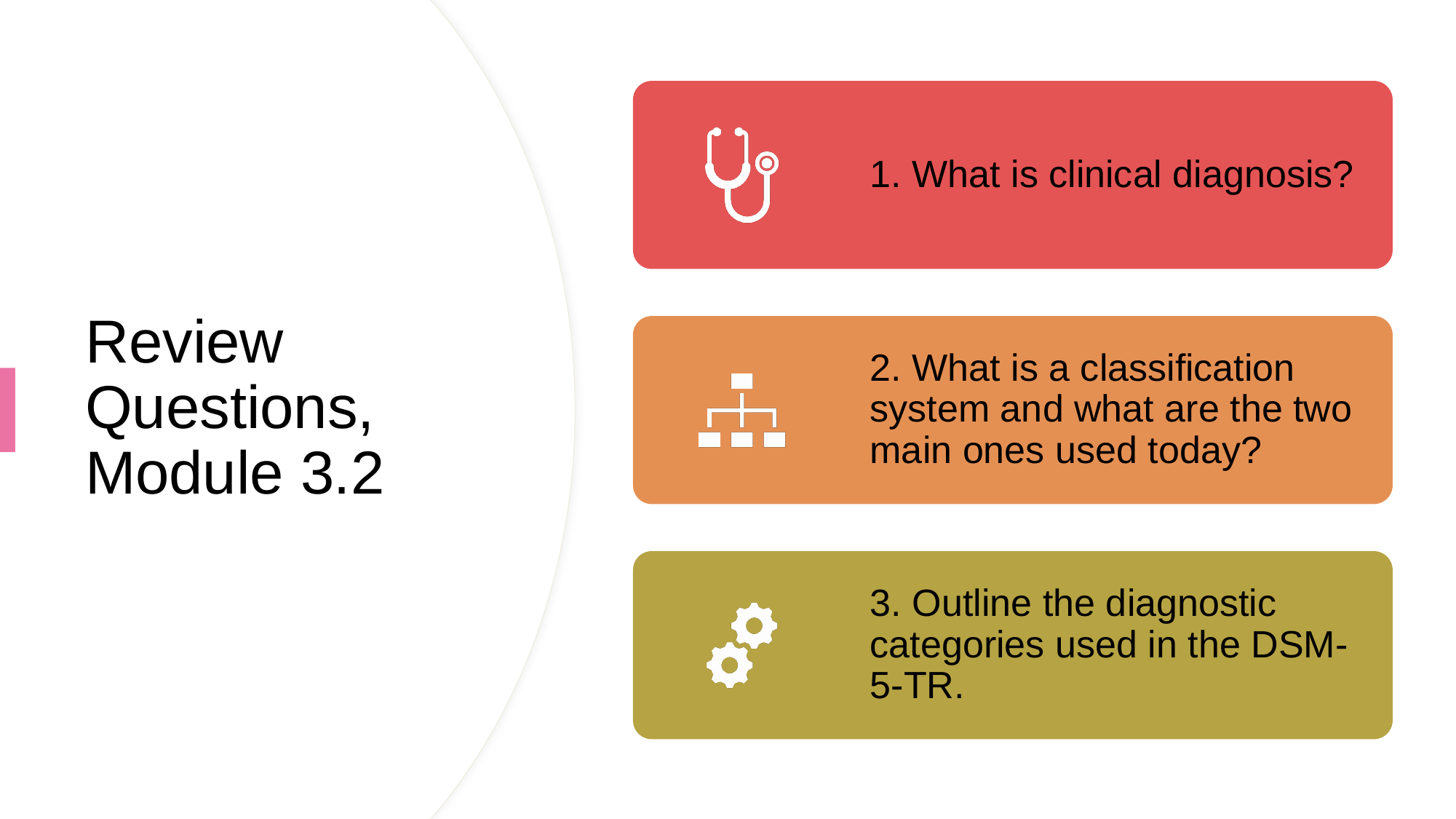

1. What is clinical diagnosis?
2. What is a classification system and what are the two main ones used today?
3. Outline the diagnostic categories used in the DSM-5-TR.
# Review Questions, Module 3.2